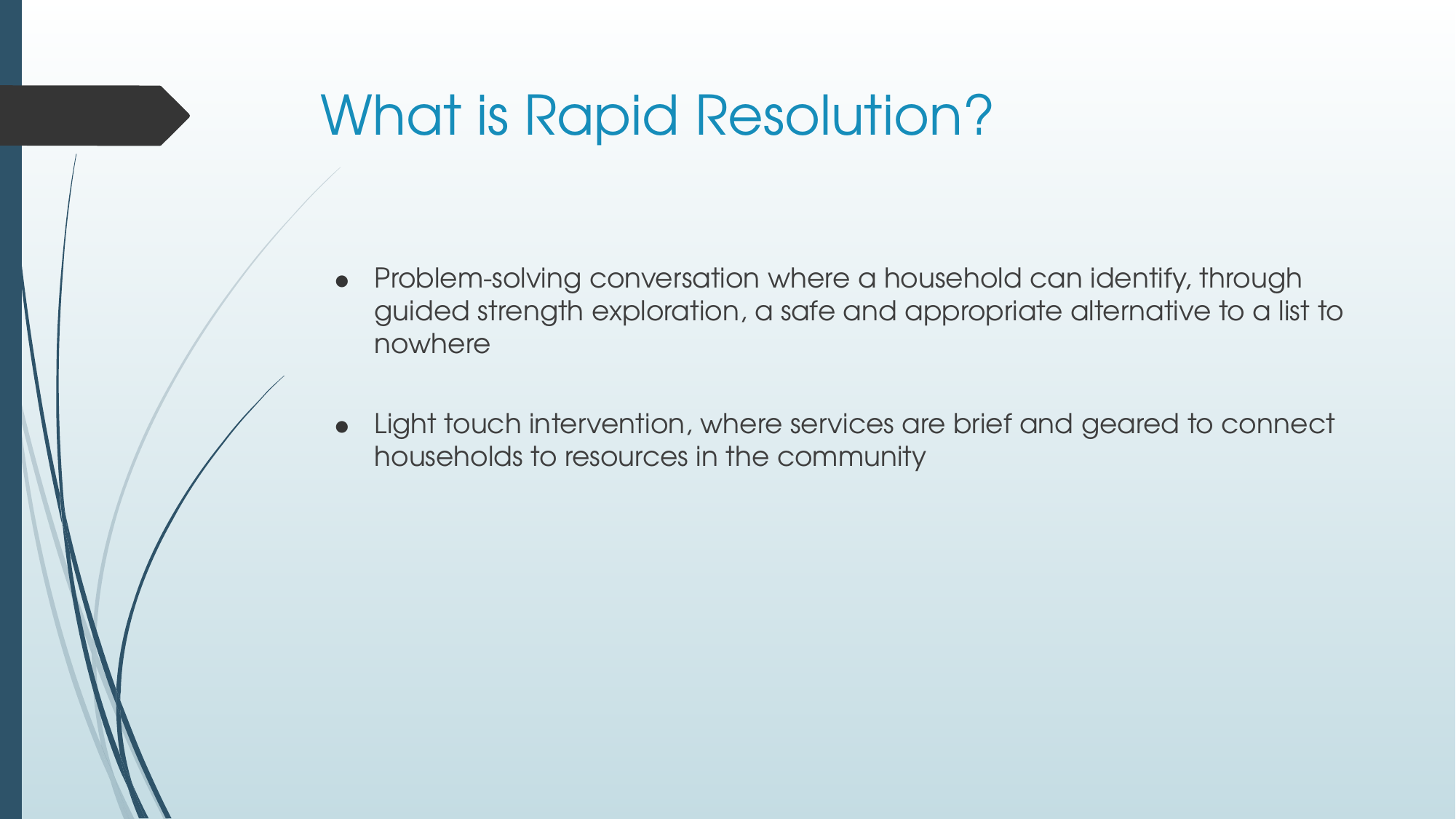

# What is Rapid Resolution?
Problem-solving conversation where a household can identify, through guided strength exploration, a safe and appropriate alternative to a list to nowhere

Light touch intervention, where services are brief and geared to connect households to resources in the community